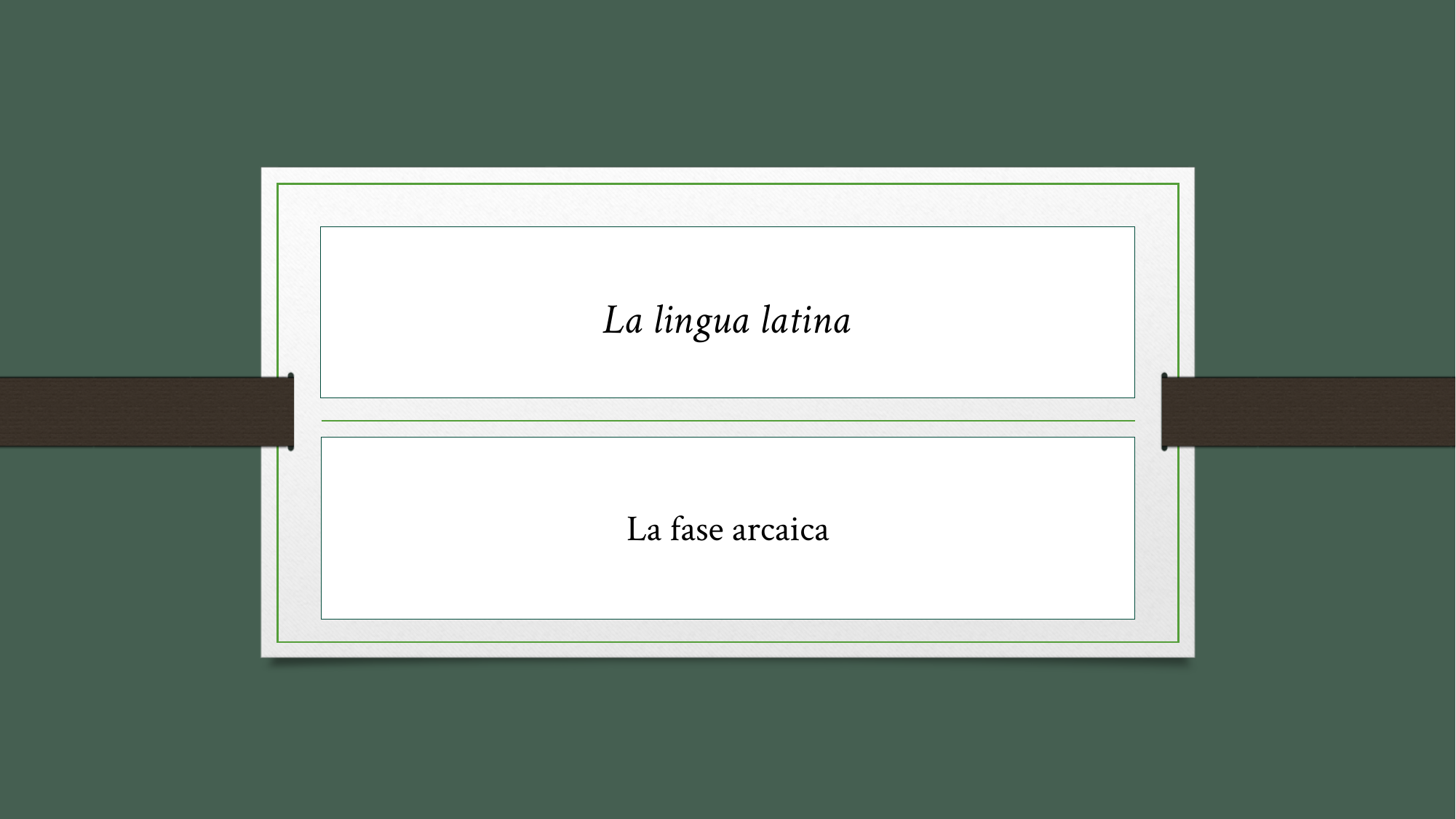

# La lingua latina

La fase arcaica